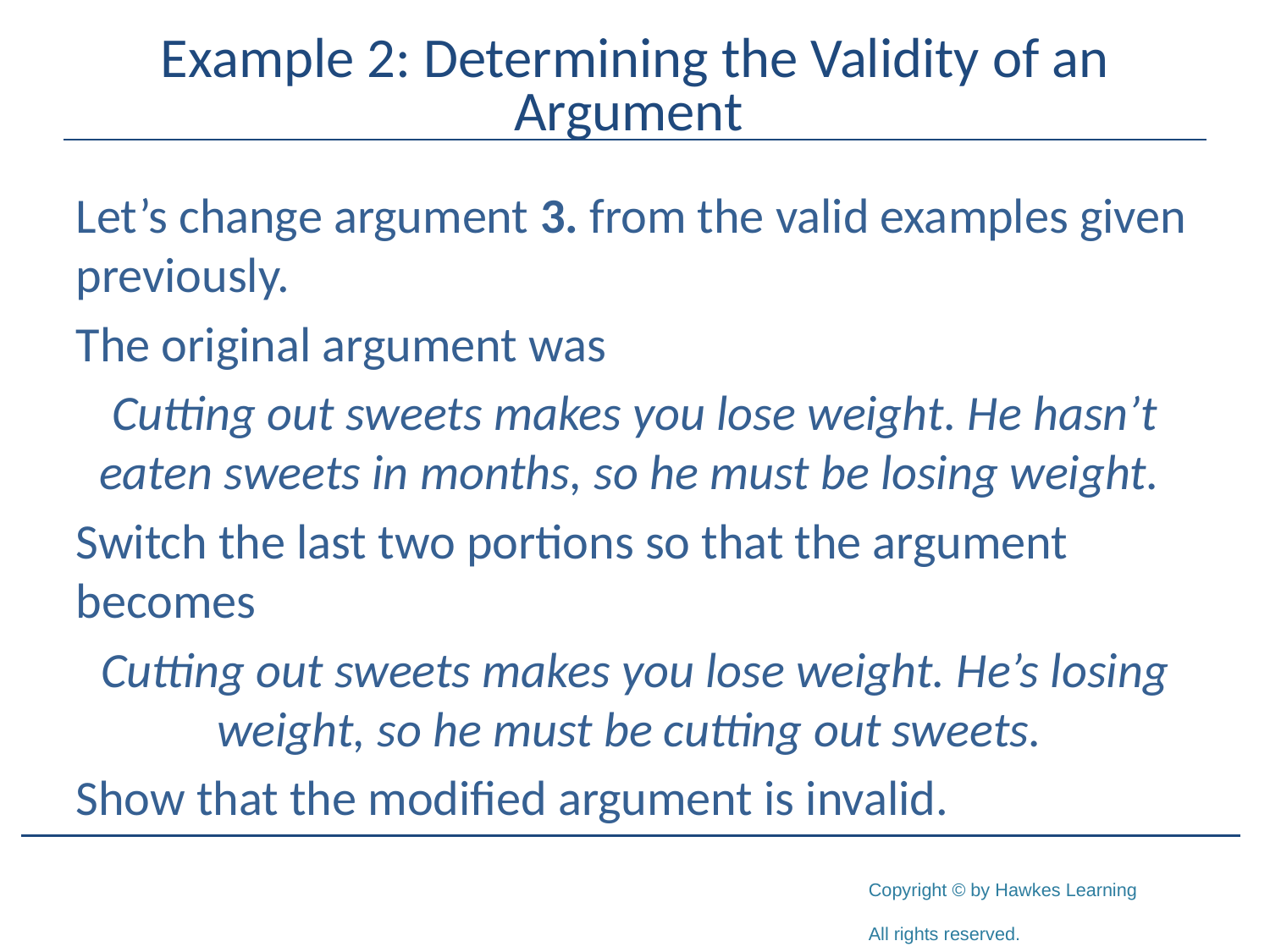

# Example 2: Determining the Validity of an Argument
Let’s change argument 3. from the valid examples given previously.
The original argument was
Cutting out sweets makes you lose weight. He hasn’t eaten sweets in months, so he must be losing weight.
Switch the last two portions so that the argument becomes
Cutting out sweets makes you lose weight. He’s losing weight, so he must be cutting out sweets.
Show that the modified argument is invalid.